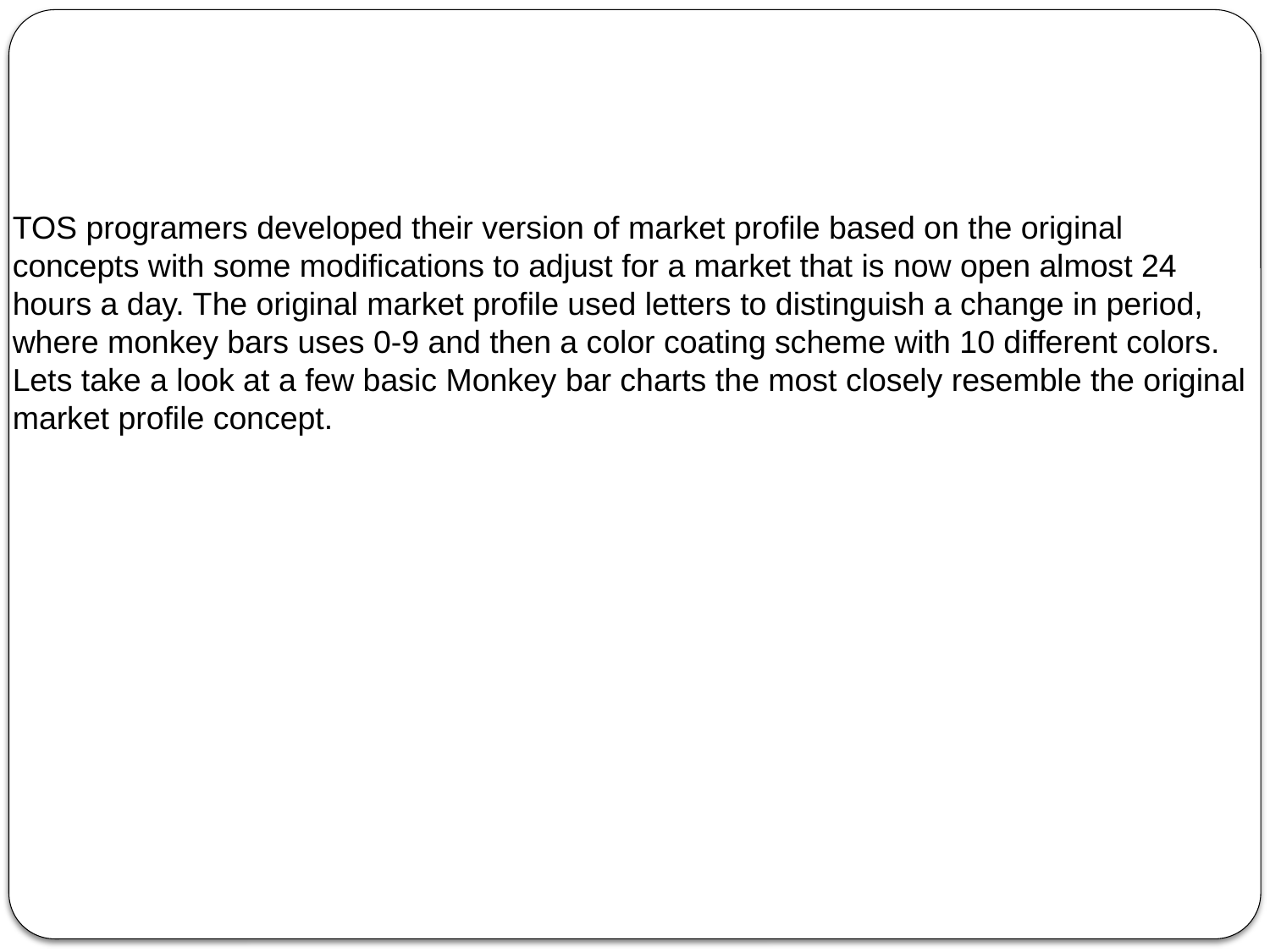

TOS programers developed their version of market profile based on the original concepts with some modifications to adjust for a market that is now open almost 24 hours a day. The original market profile used letters to distinguish a change in period, where monkey bars uses 0-9 and then a color coating scheme with 10 different colors. Lets take a look at a few basic Monkey bar charts the most closely resemble the original market profile concept.